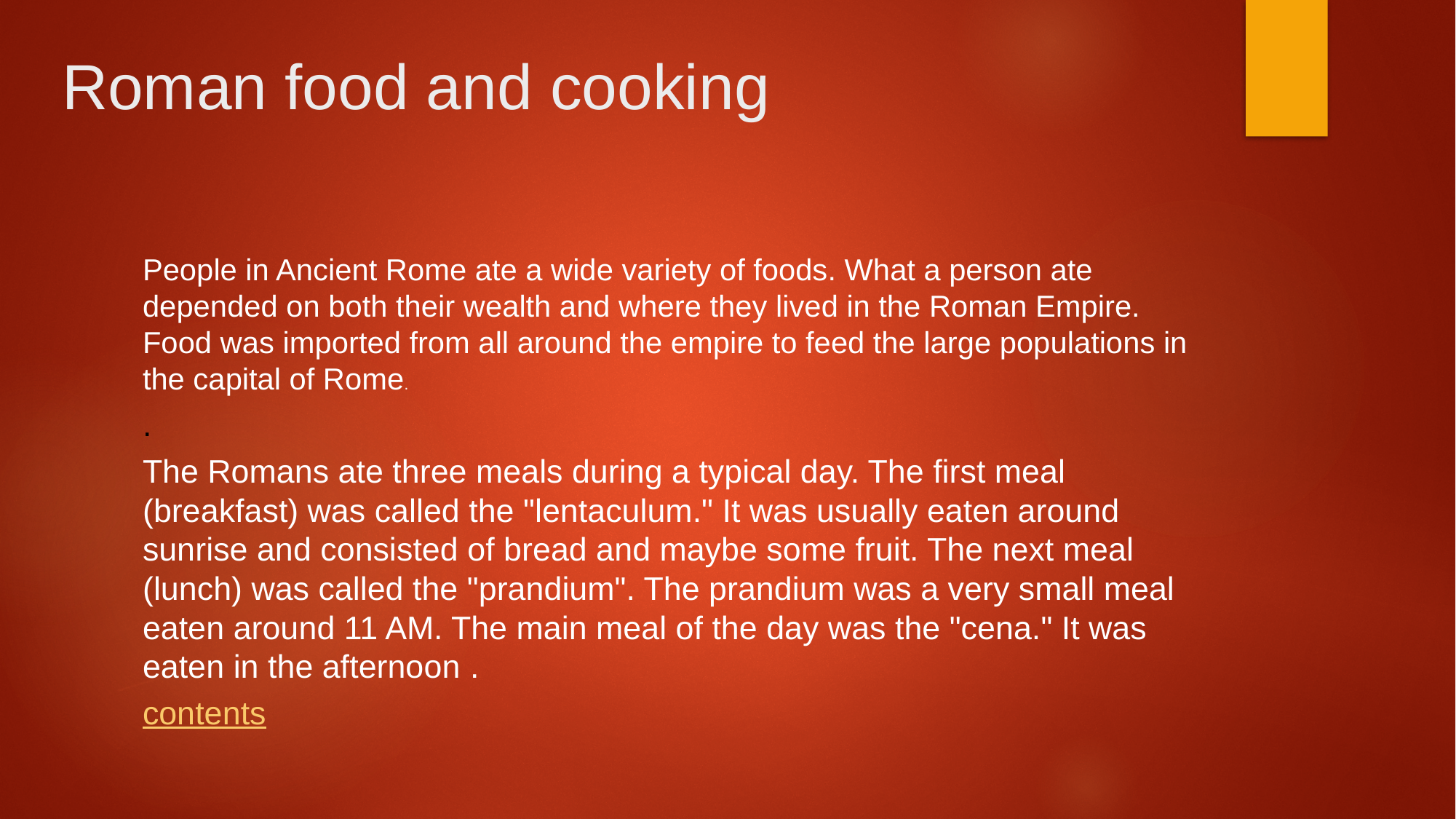

# Roman food and cooking
People in Ancient Rome ate a wide variety of foods. What a person ate depended on both their wealth and where they lived in the Roman Empire. Food was imported from all around the empire to feed the large populations in the capital of Rome.
.
The Romans ate three meals during a typical day. The first meal (breakfast) was called the "lentaculum." It was usually eaten around sunrise and consisted of bread and maybe some fruit. The next meal (lunch) was called the "prandium". The prandium was a very small meal eaten around 11 AM. The main meal of the day was the "cena." It was eaten in the afternoon .
contents